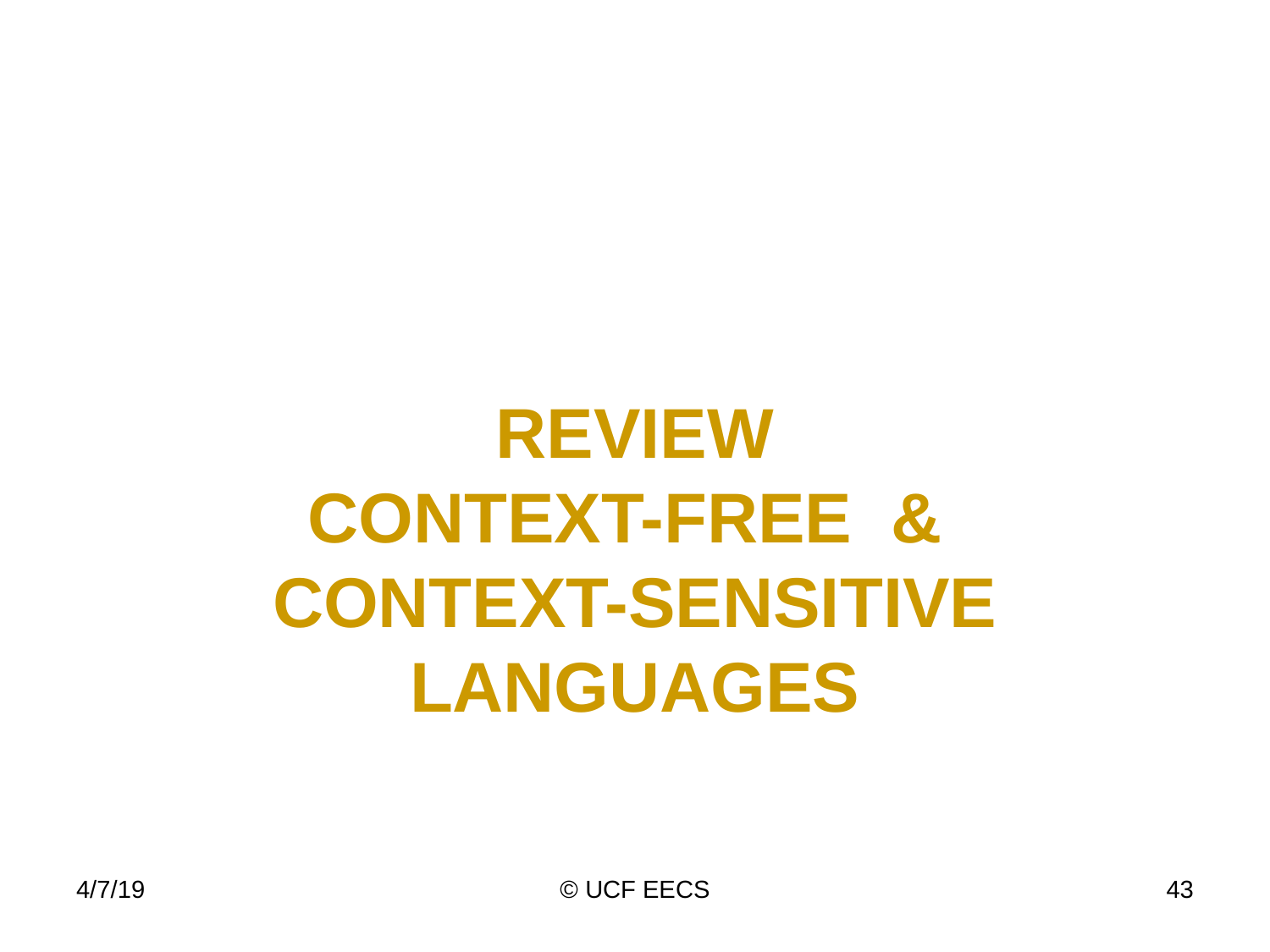

# Review Context-Free  & Context-Sensitive languages
4/7/19
© UCF EECS
43